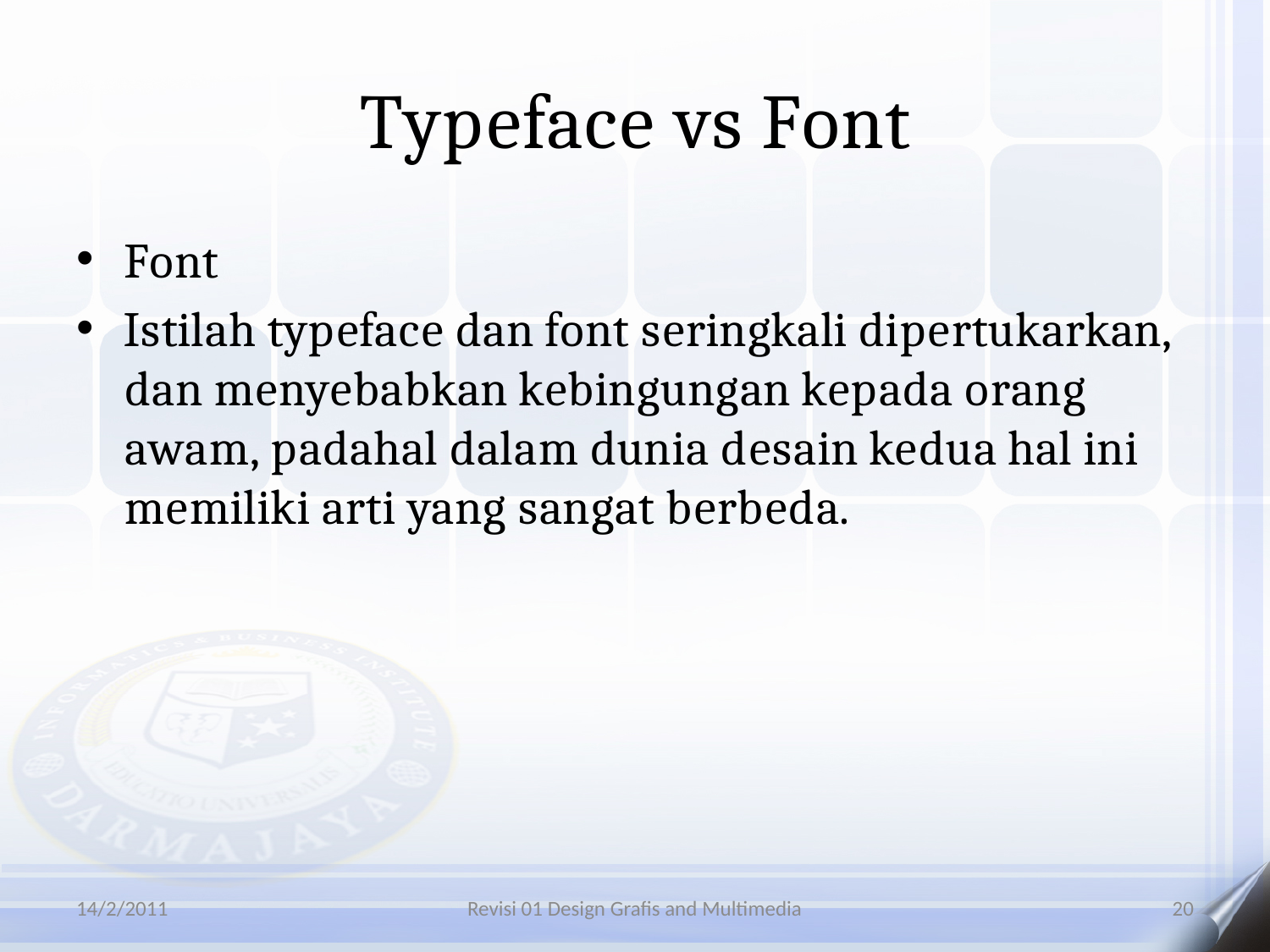

# Typeface vs Font
Font
Istilah typeface dan font seringkali dipertukarkan, dan menyebabkan kebingungan kepada orang awam, padahal dalam dunia desain kedua hal ini memiliki arti yang sangat berbeda.
14/2/2011
Revisi 01 Design Grafis and Multimedia
20